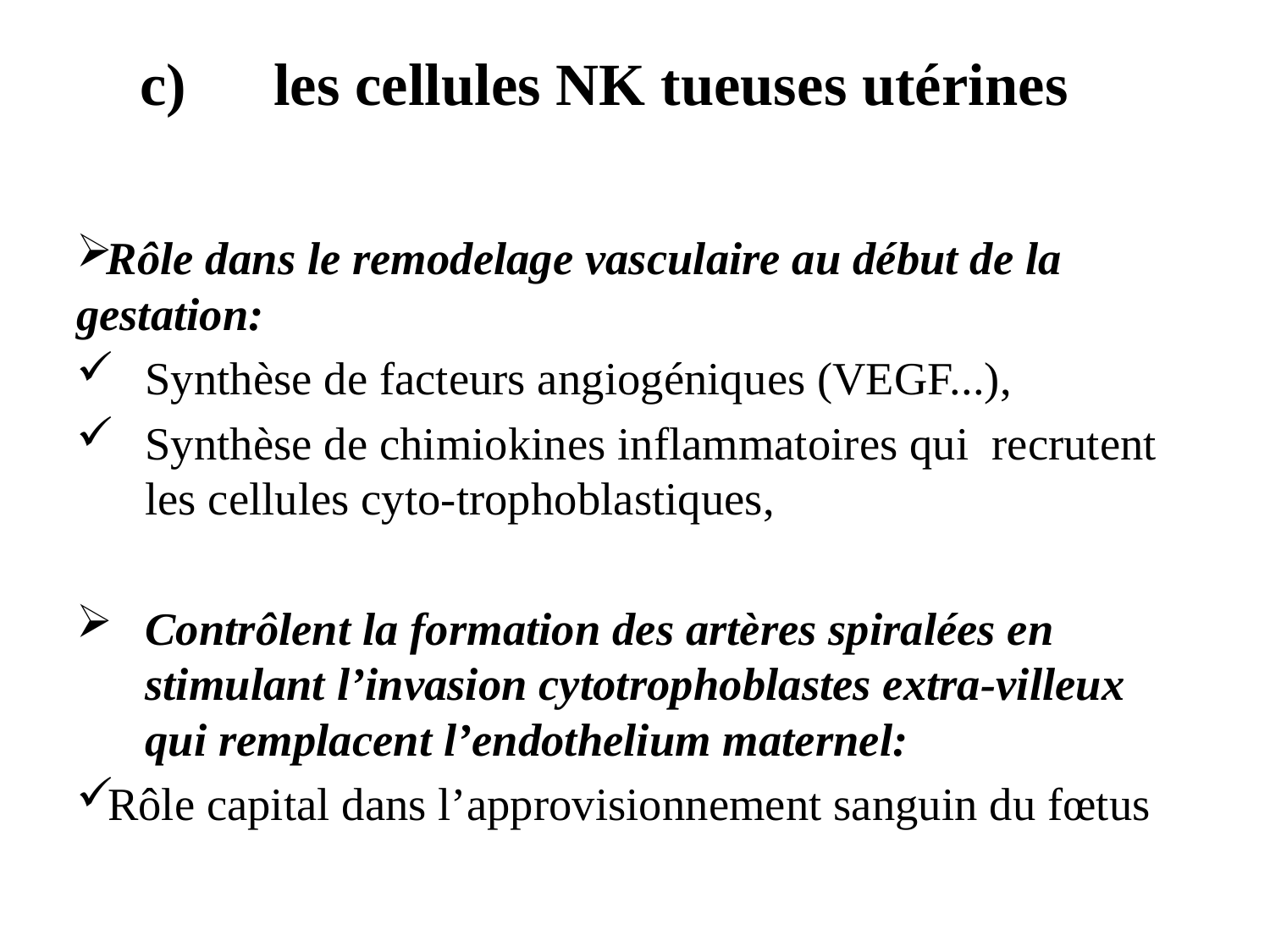

# les cellules NK tueuses utérines
Rôle dans le remodelage vasculaire au début de la  gestation:
Synthèse de facteurs angiogéniques (VEGF...),
Synthèse de chimiokines inflammatoires qui  recrutent les cellules cyto-trophoblastiques,

Contrôlent la formation des artères spiralées en stimulant l’invasion cytotrophoblastes extra-villeux qui remplacent l’endothelium maternel:
Rôle capital dans l’approvisionnement sanguin du fœtus